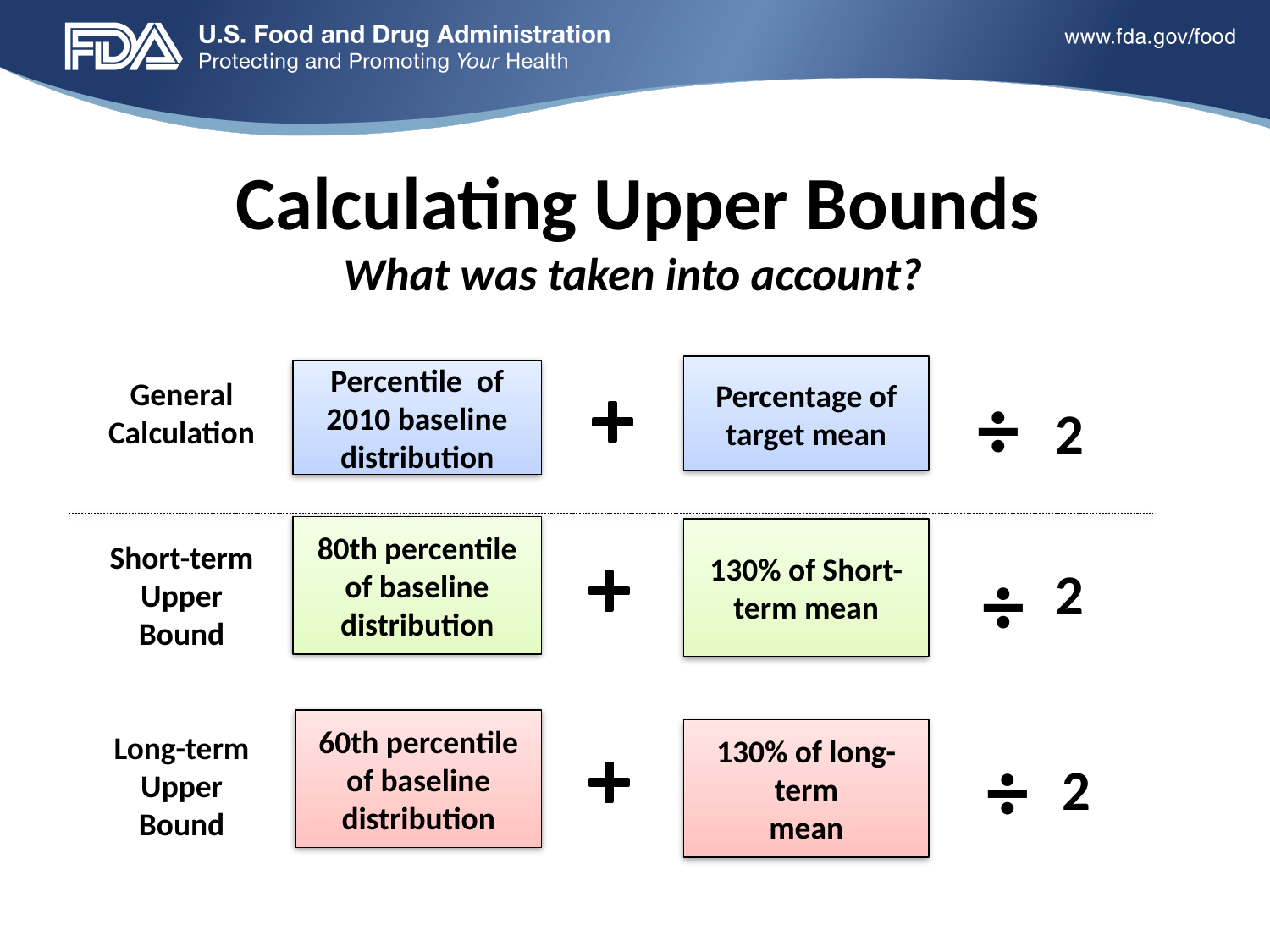

# Calculating Upper Bounds What was taken into account?

Percentage of target mean
Percentile  of 2010 baseline distribution
General Calculation
÷
2

80th percentile of baseline distribution
130% of Short-term mean
Short-term Upper Bound
÷
2

60th percentile of baseline distribution
130% of long-term
mean
Long-term Upper Bound
÷
2